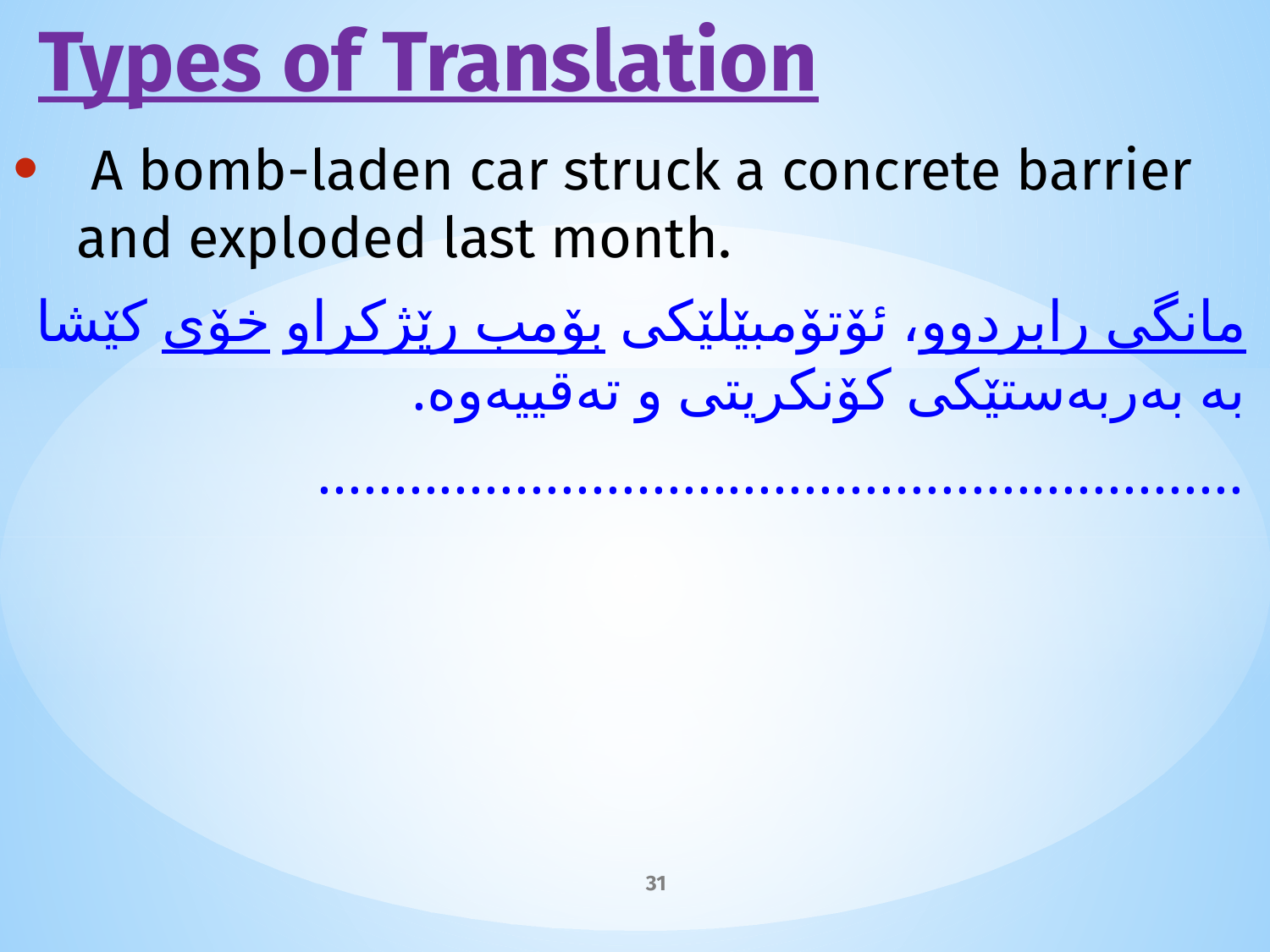

# Types of Translation
 A bomb-laden car struck a concrete barrier and exploded last month.
مانگی رابردوو، ئۆتۆمبێلێکی بۆمب رێژکراو خۆی کێشا بە بەربەستێکی کۆنکریتی و تەقییەوە.
.............................................................
31